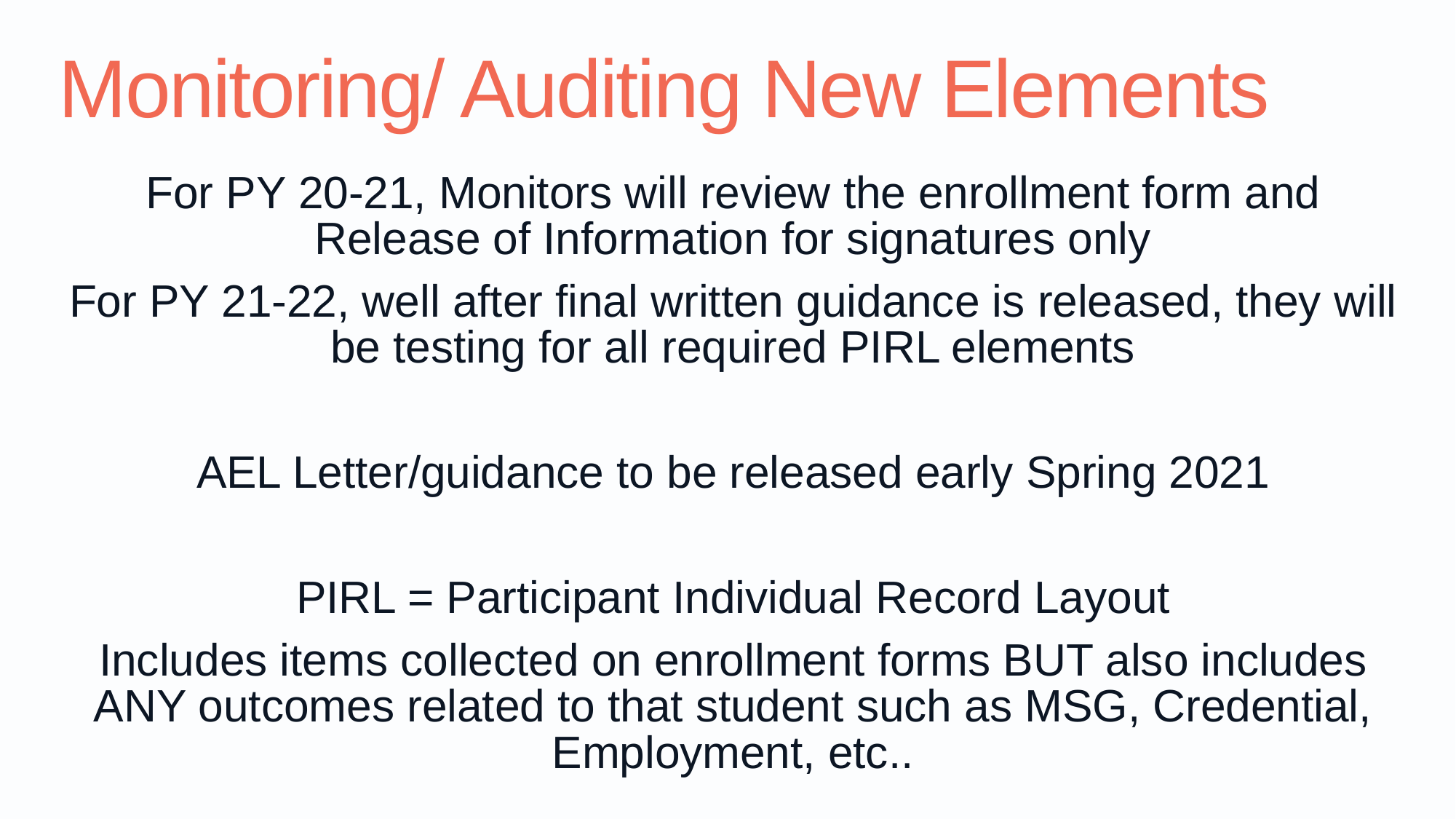

# Monitoring/ Auditing New Elements
For PY 20-21, Monitors will review the enrollment form and Release of Information for signatures only
For PY 21-22, well after final written guidance is released, they will be testing for all required PIRL elements

AEL Letter/guidance to be released early Spring 2021

PIRL = Participant Individual Record Layout
Includes items collected on enrollment forms BUT also includes ANY outcomes related to that student such as MSG, Credential, Employment, etc..